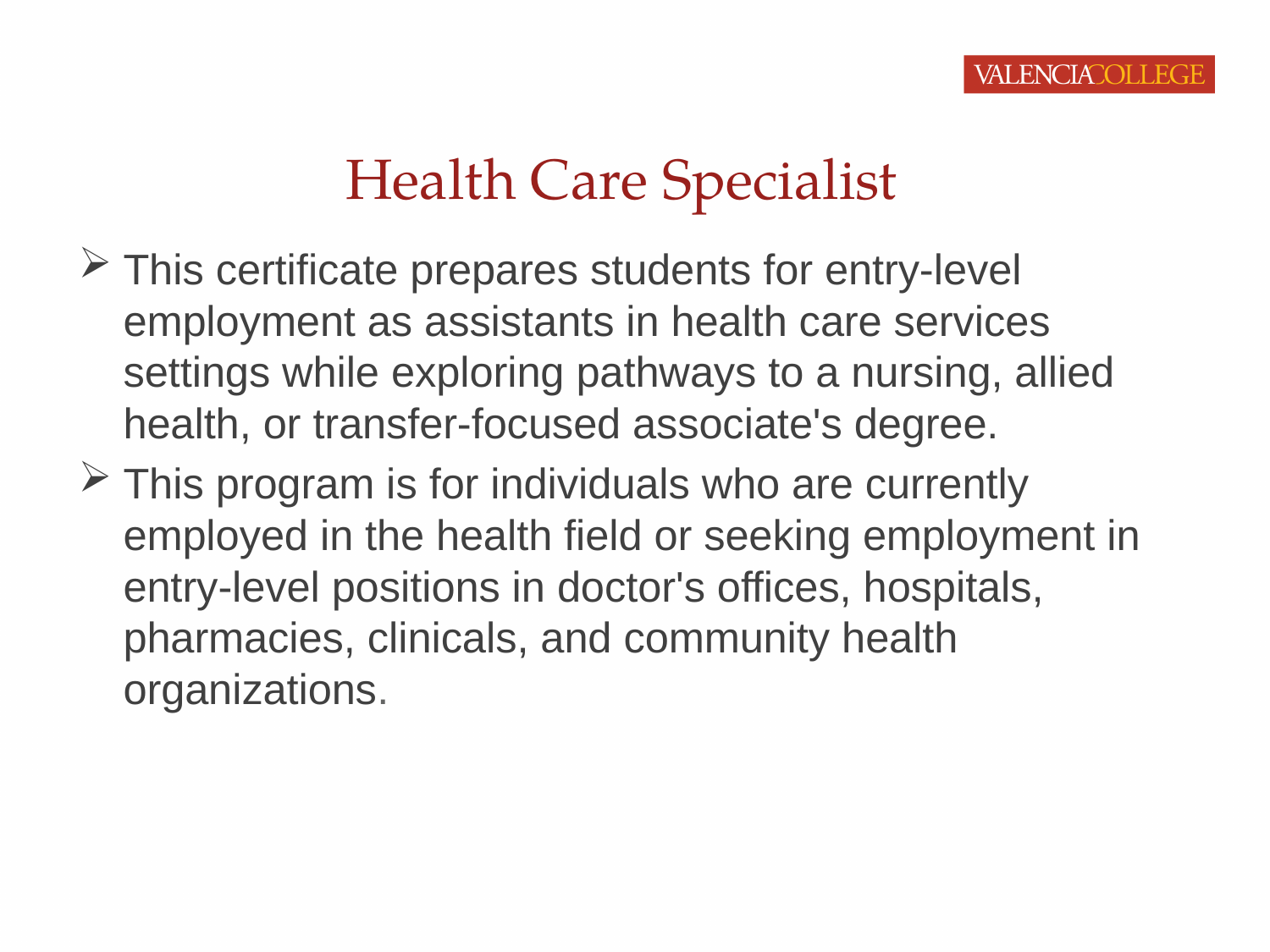

# Health Care Specialist
This certificate prepares students for entry-level employment as assistants in health care services settings while exploring pathways to a nursing, allied health, or transfer-focused associate's degree.
This program is for individuals who are currently employed in the health field or seeking employment in entry-level positions in doctor's offices, hospitals, pharmacies, clinicals, and community health organizations.